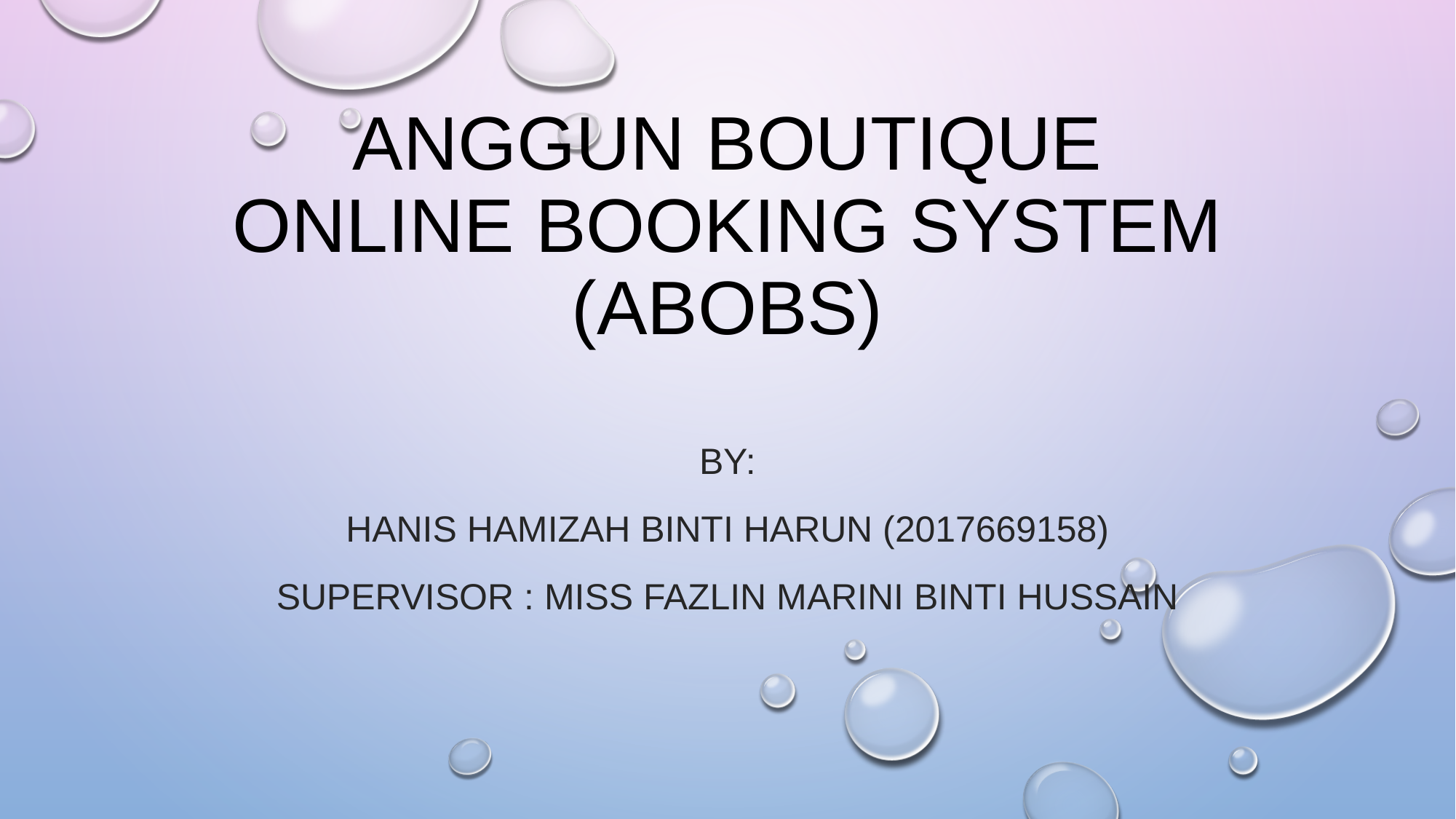

# Anggun Boutique Online Booking System (ABOBs)
By:
Hanis Hamizah Binti Harun (2017669158)
Supervisor : Miss Fazlin Marini binti Hussain